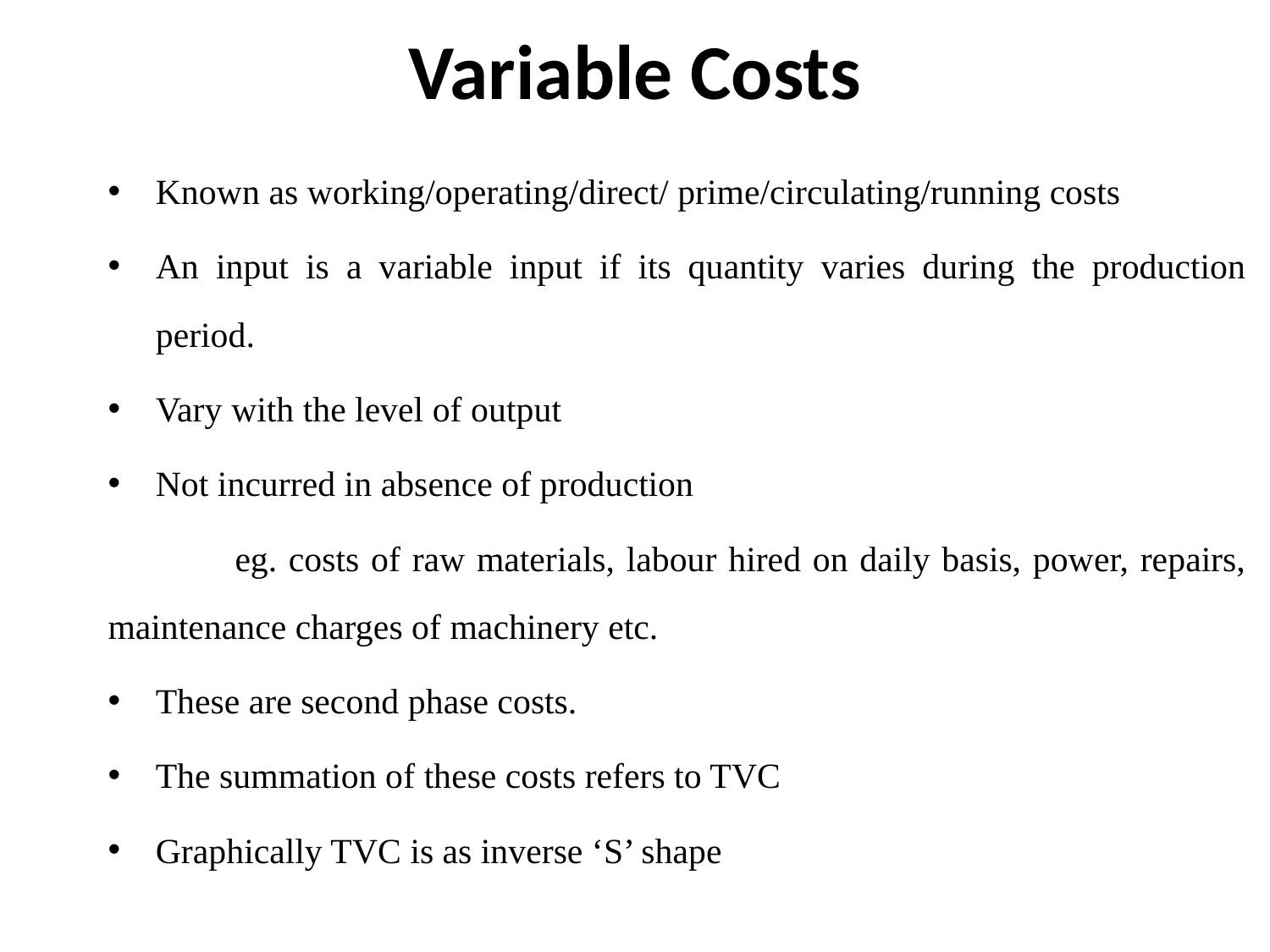

# Variable Costs
Known as working/operating/direct/ prime/circulating/running costs
An input is a variable input if its quantity varies during the production period.
Vary with the level of output
Not incurred in absence of production
	eg. costs of raw materials, labour hired on daily basis, power, repairs, maintenance charges of machinery etc.
These are second phase costs.
The summation of these costs refers to TVC
Graphically TVC is as inverse ‘S’ shape